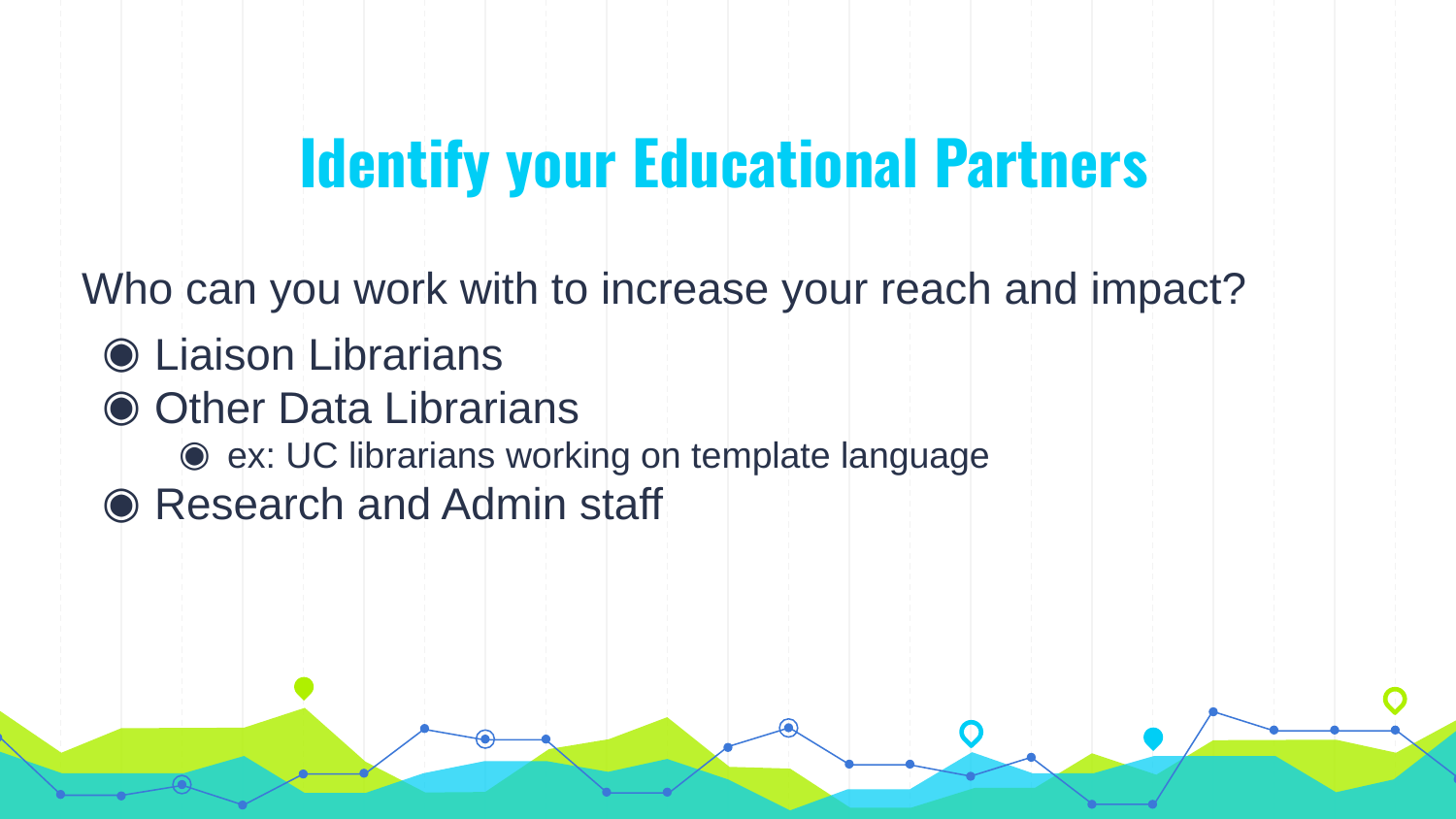

# Identify your Educational Partners
Who can you work with to increase your reach and impact?
Liaison Librarians
Other Data Librarians
ex: UC librarians working on template language
Research and Admin staff